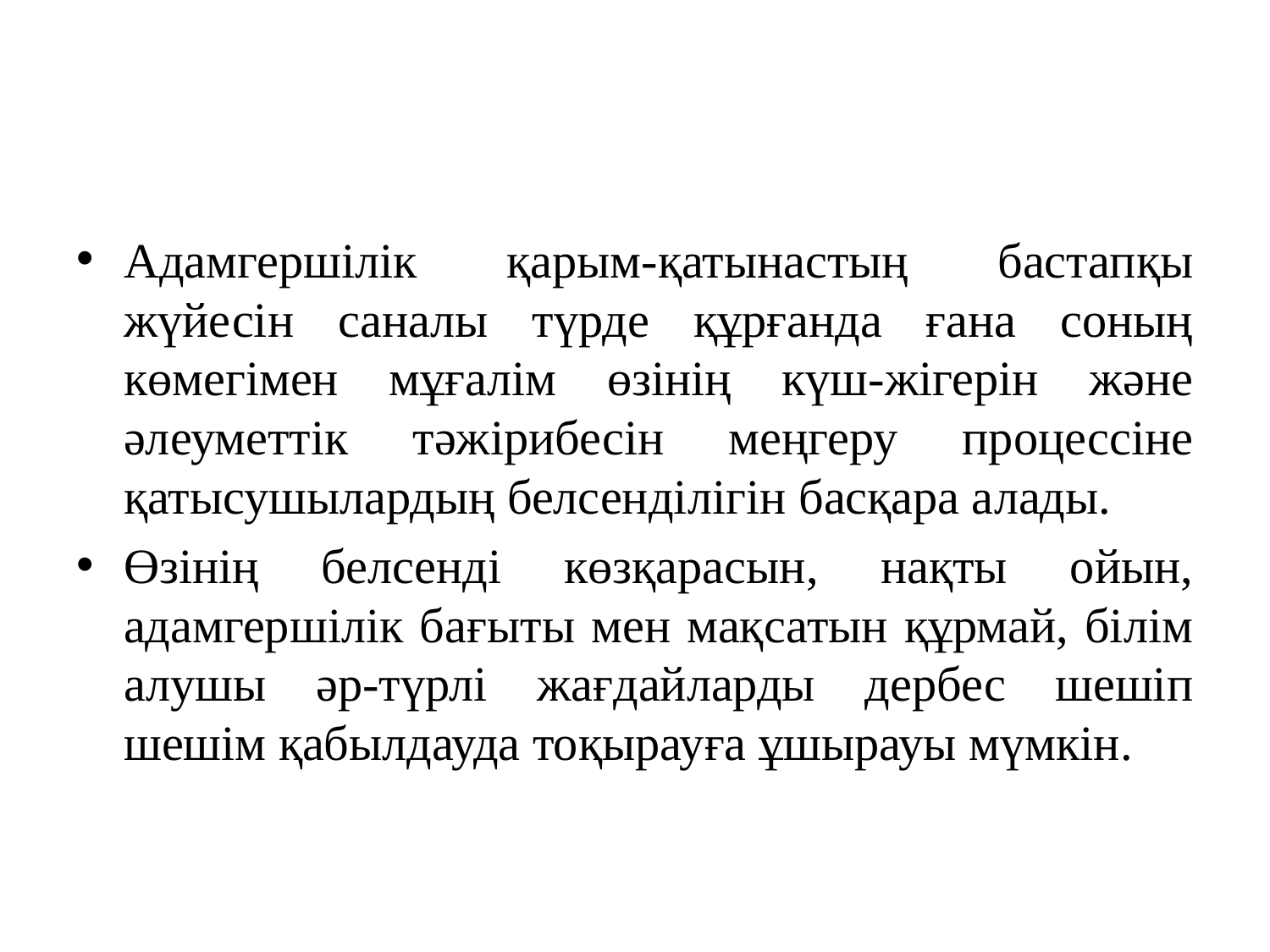

#
Адамгершілік қарым-қатынастың бастапқы жүйесін саналы түрде құрғанда ғана соның көмегімен мұғалім өзінің күш-жігерін және әлеуметтік тәжірибесін меңгеру процессіне қатысушылардың белсенділігін басқара алады.
Өзінің белсенді көзқарасын, нақты ойын, адамгершілік бағыты мен мақсатын құрмай, білім алушы әр-түрлі жағдайларды дербес шешіп шешім қабылдауда тоқырауға ұшырауы мүмкін.